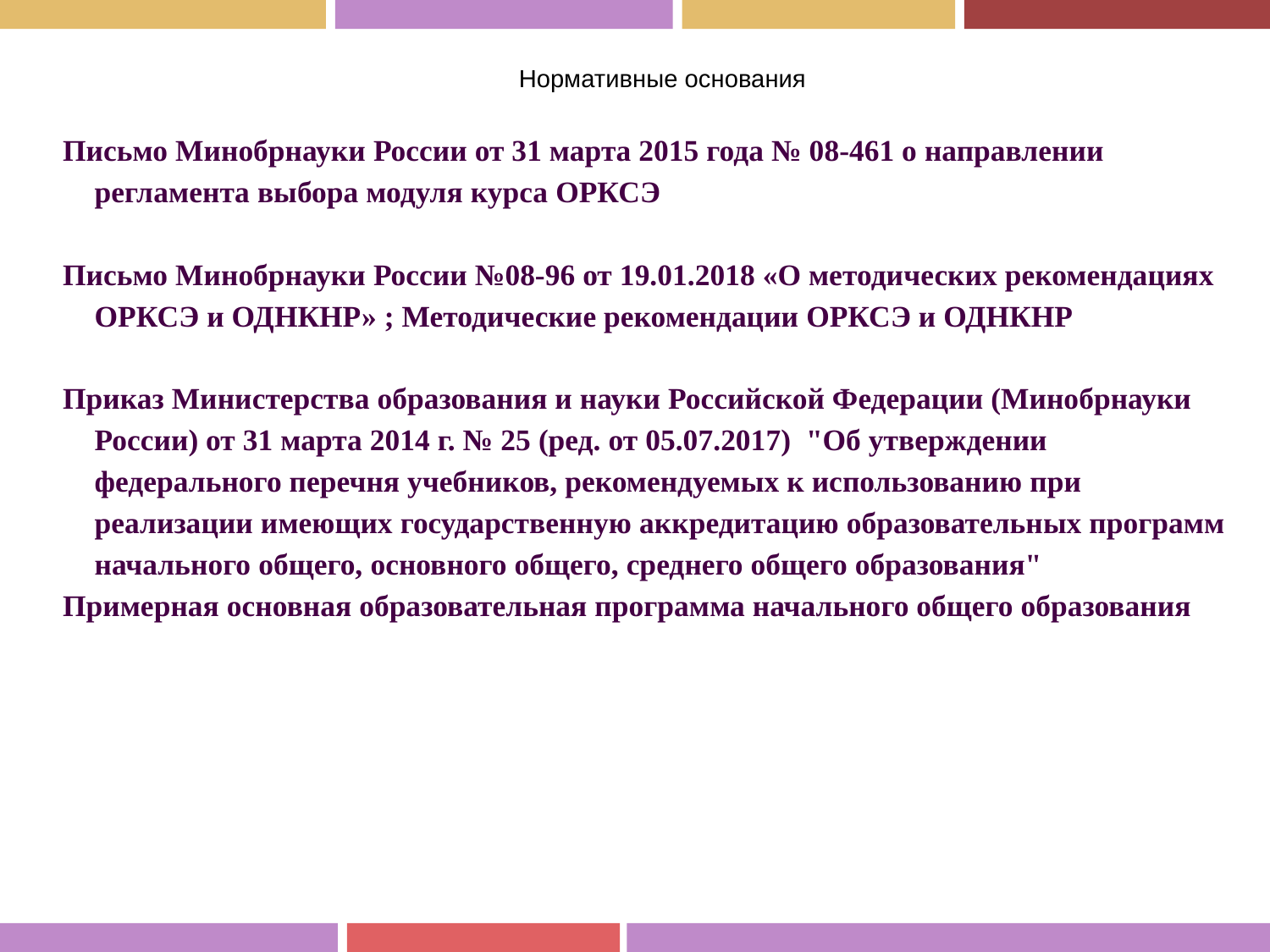

Нормативные основания
Письмо Минобрнауки России от 31 марта 2015 года № 08-461 о направлении регламента выбора модуля курса ОРКСЭ

Письмо Минобрнауки России №08-96 от 19.01.2018 «О методических рекомендациях ОРКСЭ и ОДНКНР» ; Методические рекомендации ОРКСЭ и ОДНКНР

Приказ Министерства образования и науки Российской Федерации (Минобрнауки России) от 31 марта 2014 г. № 25 (ред. от 05.07.2017)  "Об утверждении федерального перечня учебников, рекомендуемых к использованию при реализации имеющих государственную аккредитацию образовательных программ начального общего, основного общего, среднего общего образования"
Примерная основная образовательная программа начального общего образования